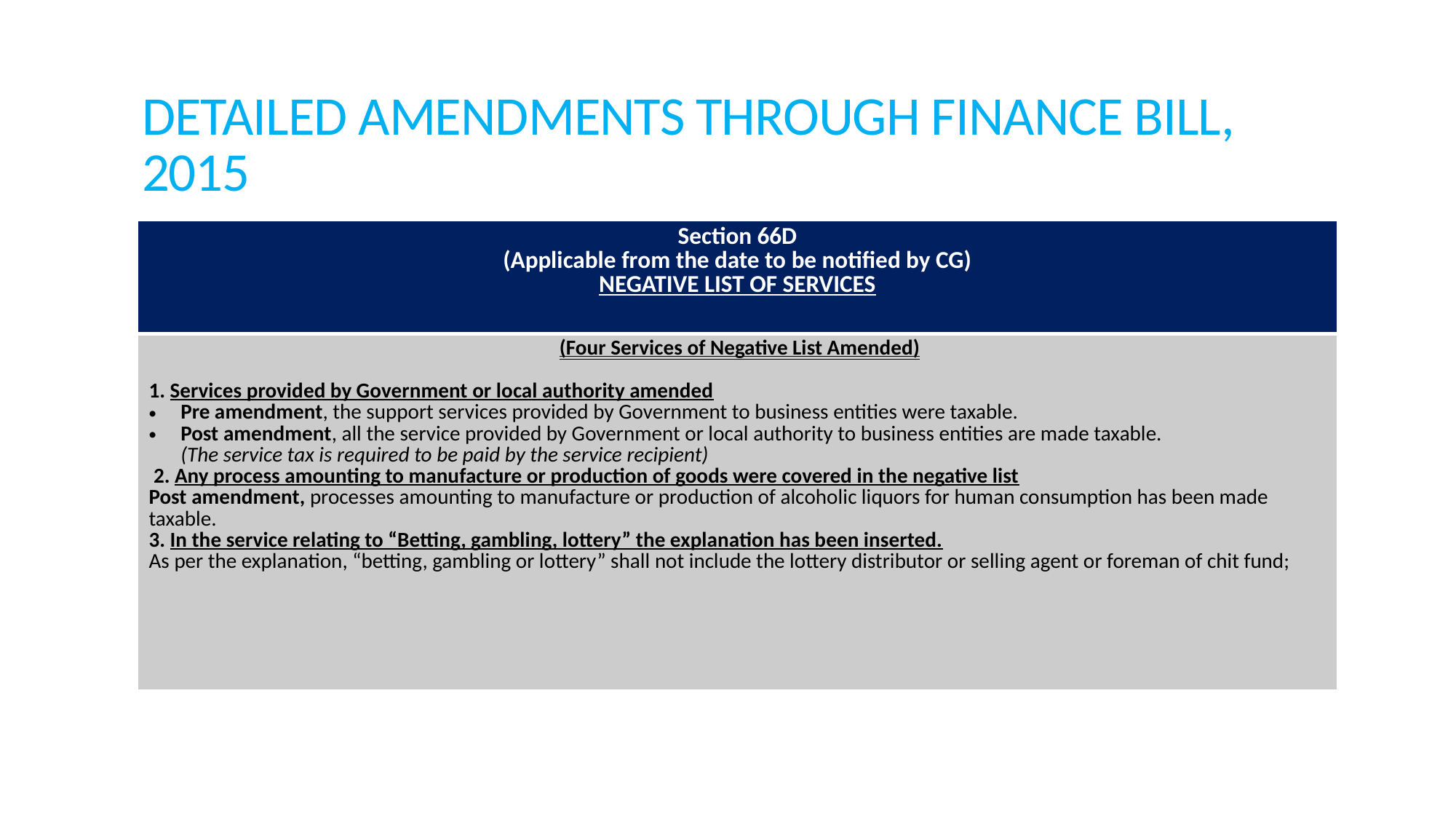

# DETAILED AMENDMENTS THROUGH FINANCE BILL, 2015

| Section 66D (Applicable from the date to be notified by CG) NEGATIVE LIST OF SERVICES |
| --- |
| (Four Services of Negative List Amended)   1. Services provided by Government or local authority amended Pre amendment, the support services provided by Government to business entities were taxable. Post amendment, all the service provided by Government or local authority to business entities are made taxable. (The service tax is required to be paid by the service recipient)  2. Any process amounting to manufacture or production of goods were covered in the negative list Post amendment, processes amounting to manufacture or production of alcoholic liquors for human consumption has been made taxable. 3. In the service relating to “Betting, gambling, lottery” the explanation has been inserted. As per the explanation, “betting, gambling or lottery” shall not include the lottery distributor or selling agent or foreman of chit fund; |